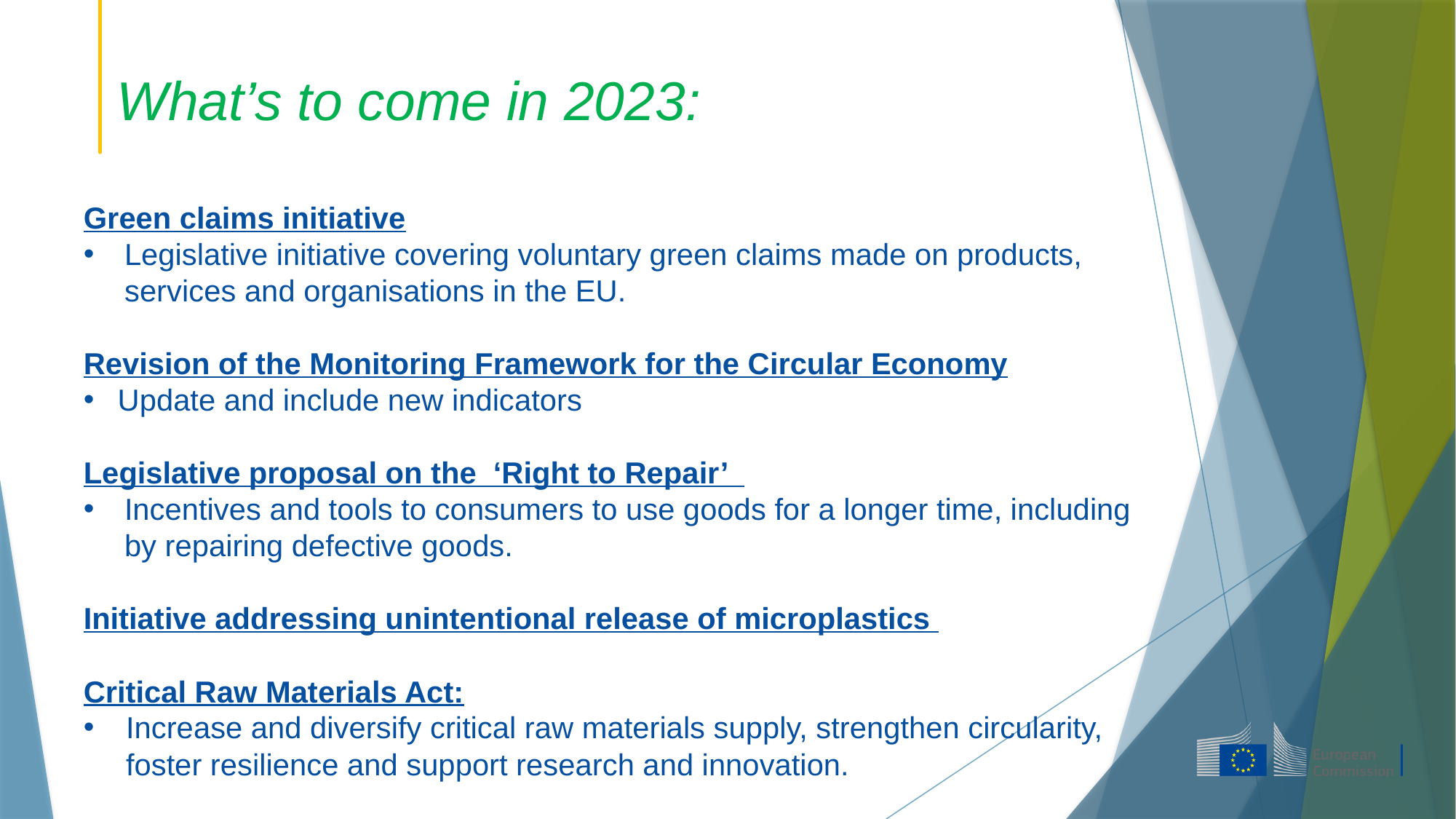

# What’s to come in 2023:
Green claims initiative
Legislative initiative covering voluntary green claims made on products, services and organisations in the EU.

Revision of the Monitoring Framework for the Circular Economy
Update and include new indicators

Legislative proposal on the  ‘Right to Repair’
Incentives and tools to consumers to use goods for a longer time, including by repairing defective goods.

Initiative addressing unintentional release of microplastics

Critical Raw Materials Act:
Increase and diversify critical raw materials supply, strengthen circularity, foster resilience and support research and innovation.